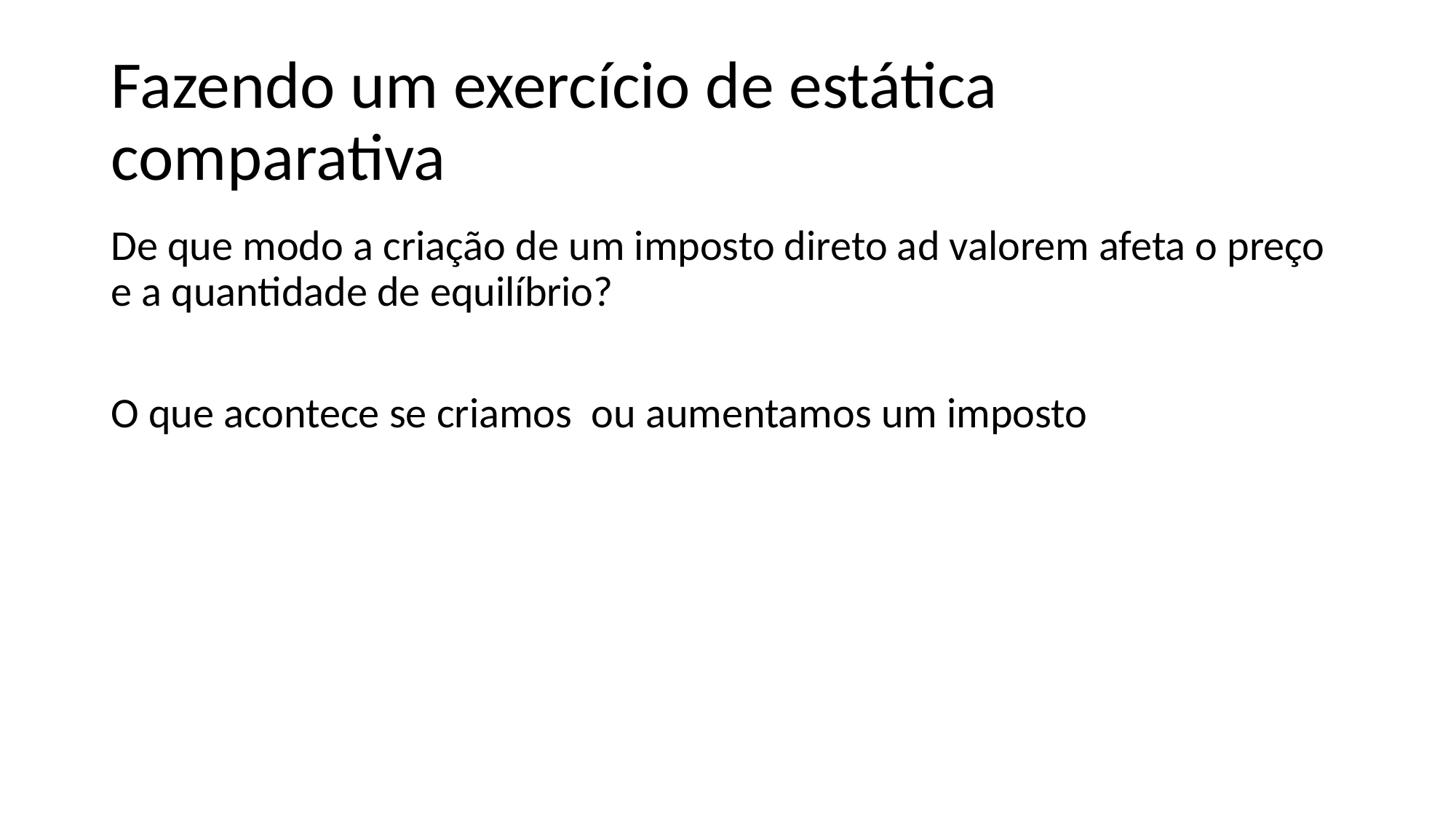

# Fazendo um exercício de estática comparativa
De que modo a criação de um imposto direto ad valorem afeta o preço e a quantidade de equilíbrio?

O que acontece se criamos  ou aumentamos um imposto